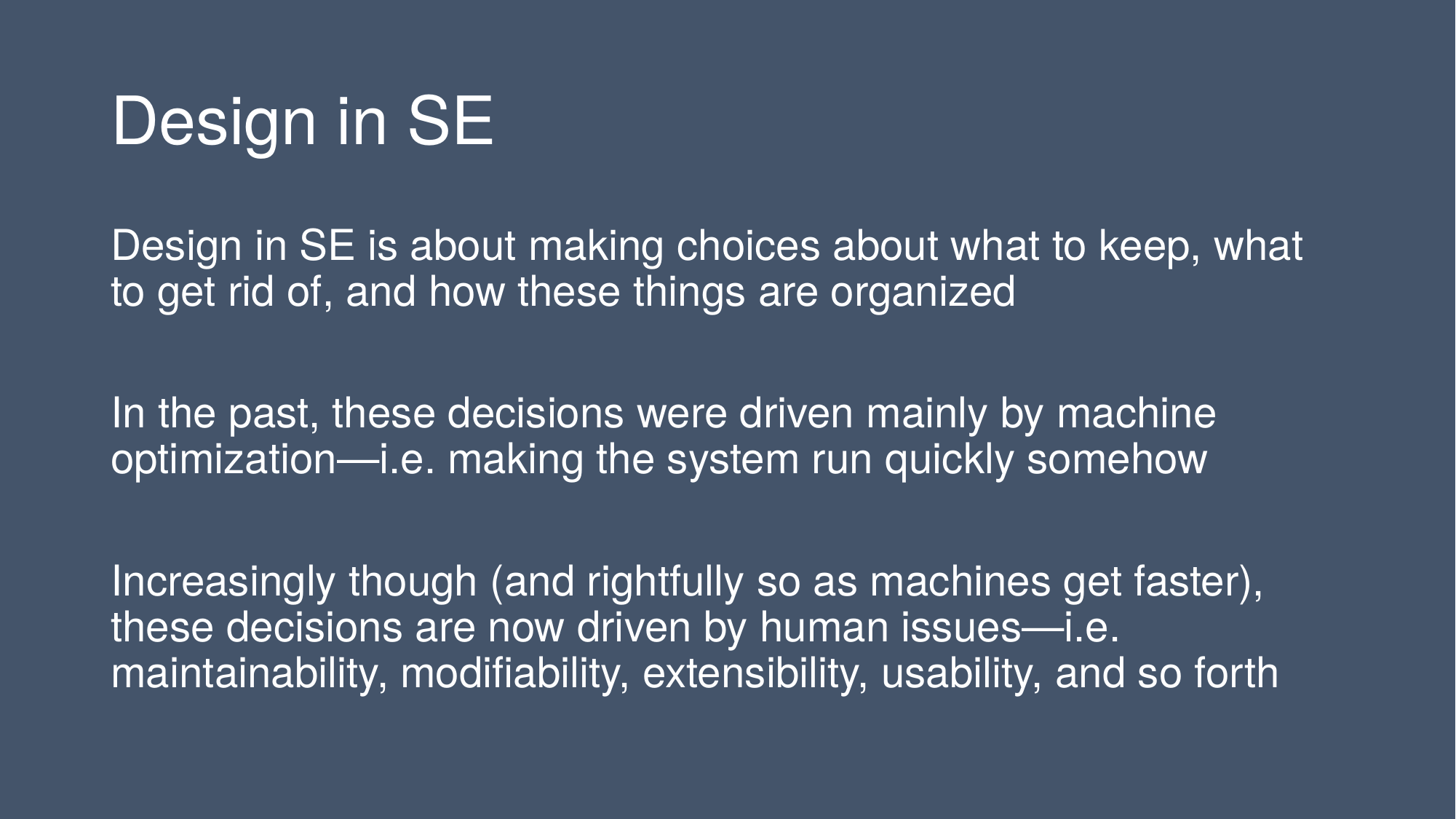

# Design in SE
Design in SE is about making choices about what to keep, what to get rid of, and how these things are organized

In the past, these decisions were driven mainly by machine optimization—i.e. making the system run quickly somehow

Increasingly though (and rightfully so as machines get faster), these decisions are now driven by human issues—i.e. maintainability, modifiability, extensibility, usability, and so forth